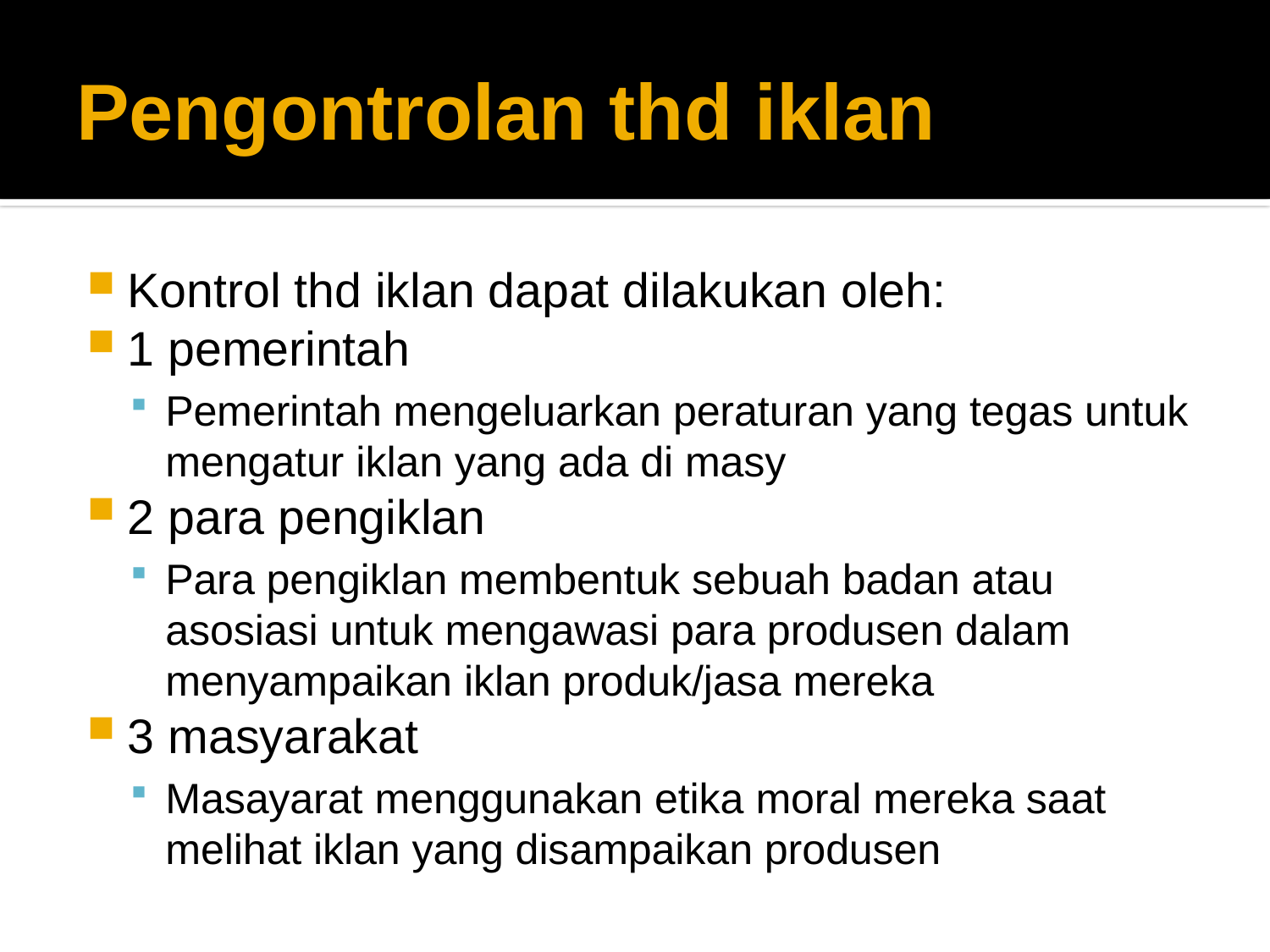

# Pengontrolan thd iklan
Kontrol thd iklan dapat dilakukan oleh:
1 pemerintah
Pemerintah mengeluarkan peraturan yang tegas untuk mengatur iklan yang ada di masy
2 para pengiklan
Para pengiklan membentuk sebuah badan atau asosiasi untuk mengawasi para produsen dalam menyampaikan iklan produk/jasa mereka
3 masyarakat
Masayarat menggunakan etika moral mereka saat melihat iklan yang disampaikan produsen